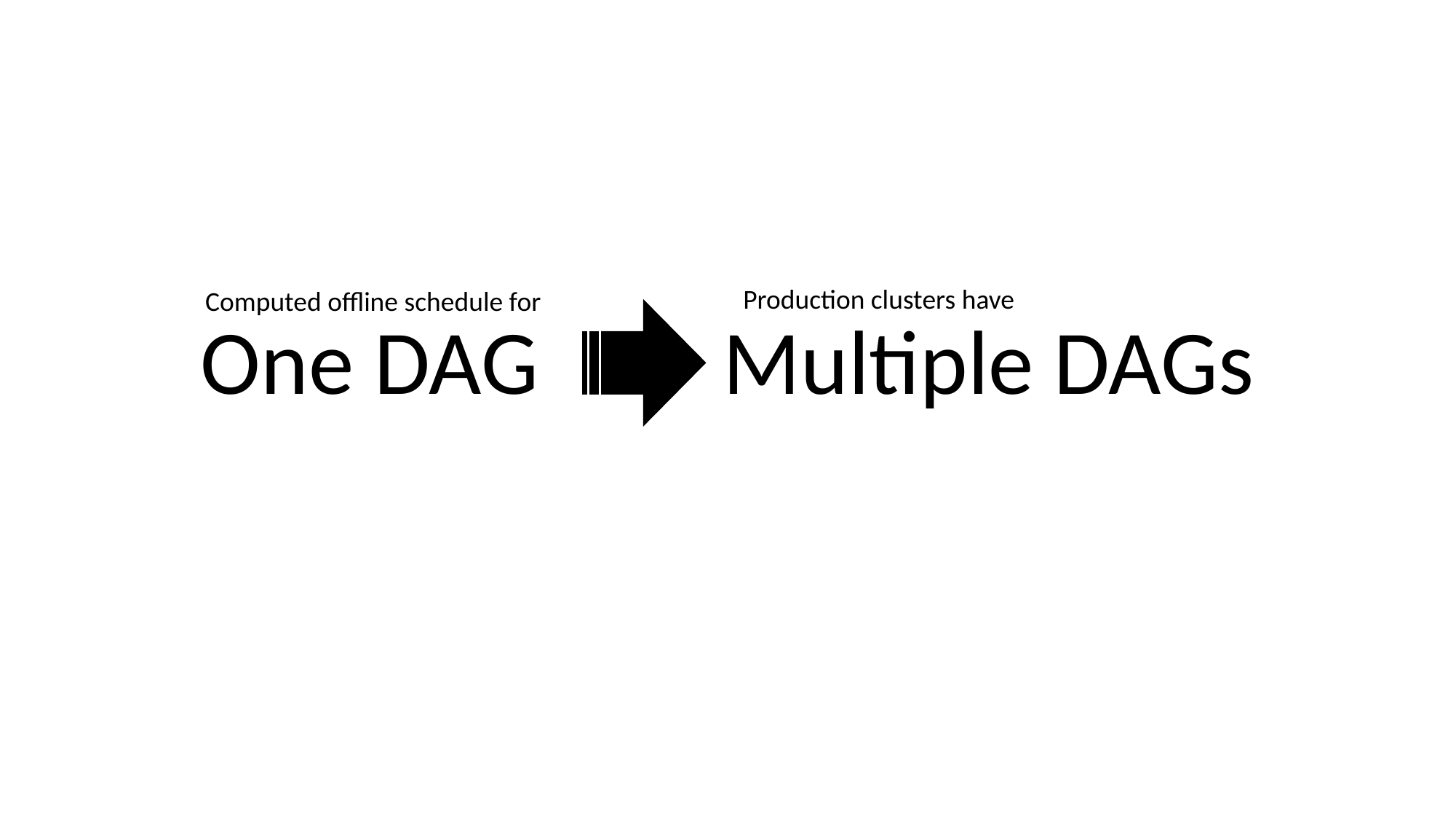

# One DAG         Multiple DAGs
Production clusters have
Computed offline schedule for